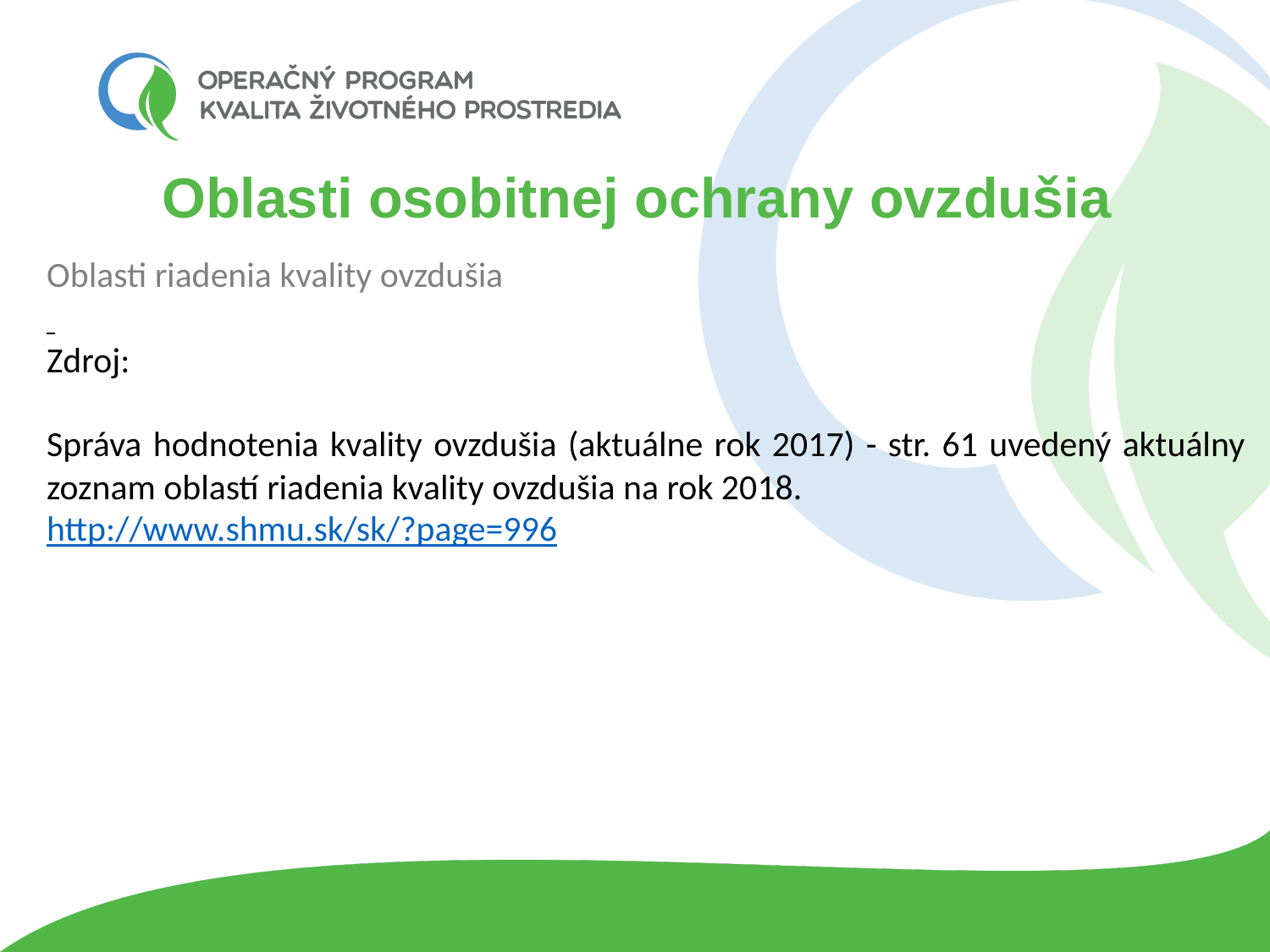

# Oblasti osobitnej ochrany ovzdušia
Oblasti riadenia kvality ovzdušia

Zdroj:

Správa hodnotenia kvality ovzdušia (aktuálne rok 2017) - str. 61 uvedený aktuálny zoznam oblastí riadenia kvality ovzdušia na rok 2018.
http://www.shmu.sk/sk/?page=996